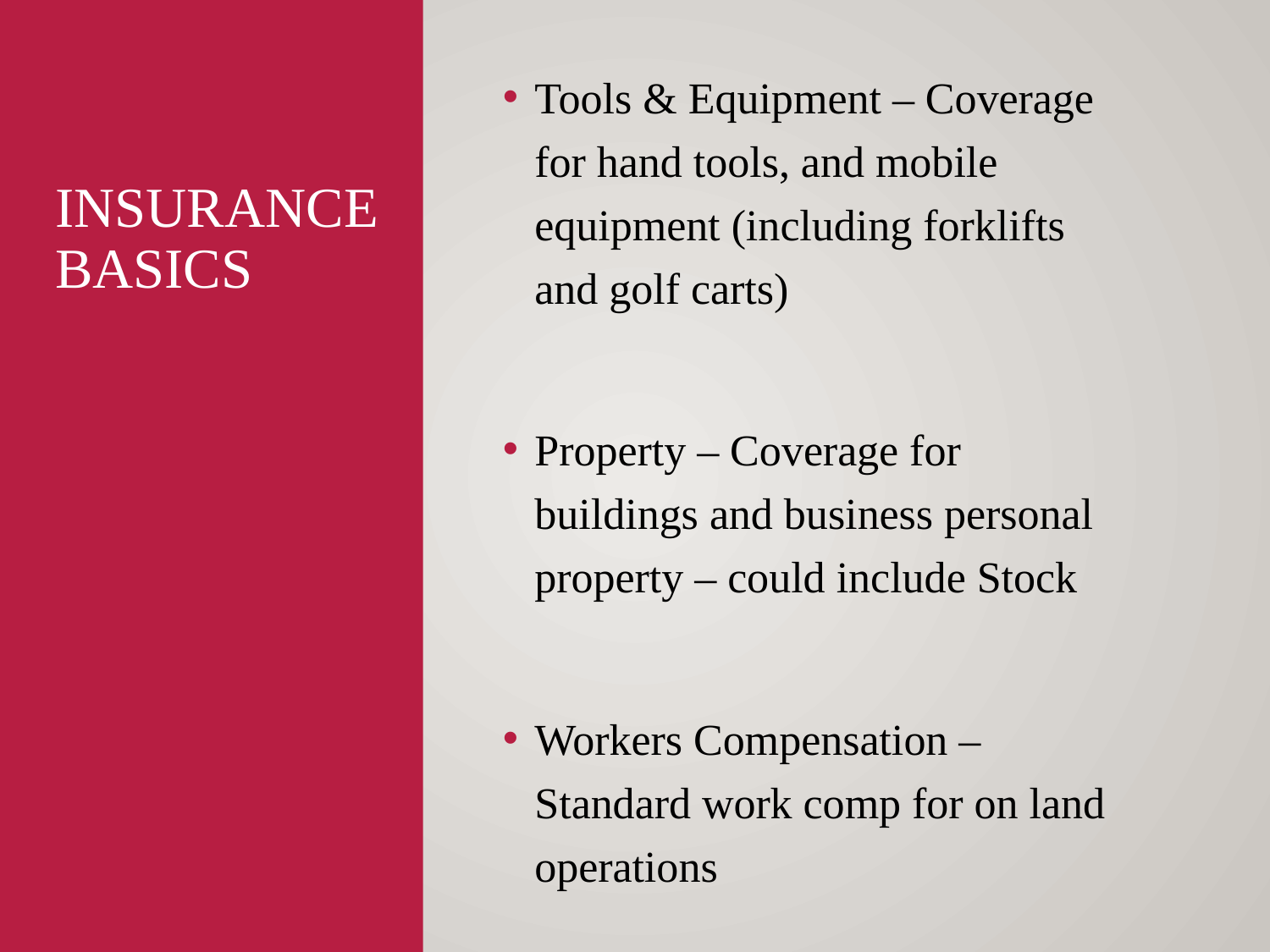

Tools & Equipment – Coverage for hand tools, and mobile equipment (including forklifts and golf carts)

Property – Coverage for buildings and business personal property – could include Stock

Workers Compensation – Standard work comp for on land operations
# Insurance Basics